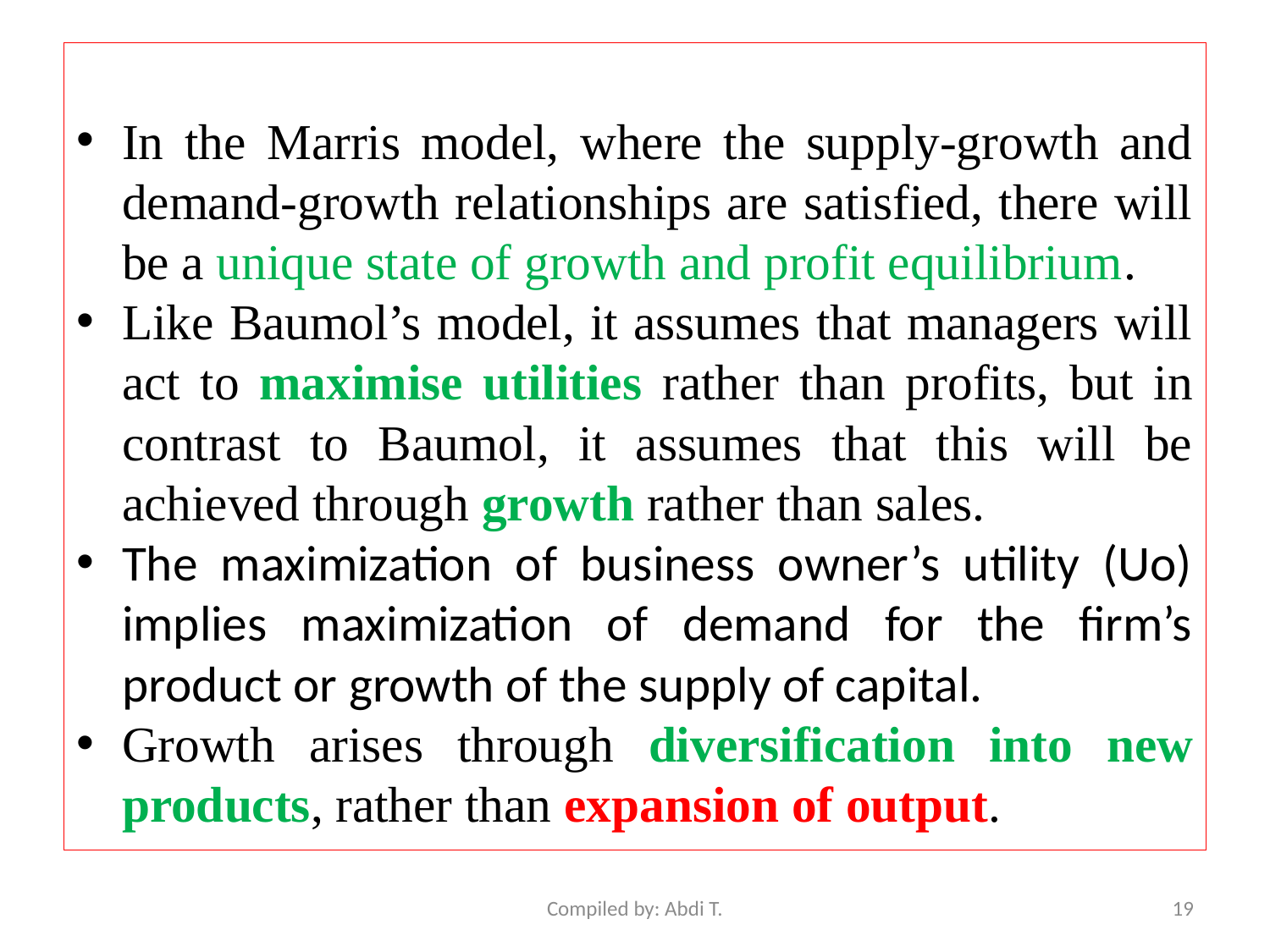

In the Marris model, where the supply-growth and demand-growth relationships are satisfied, there will be a unique state of growth and profit equilibrium.
Like Baumol’s model, it assumes that managers will act to maximise utilities rather than profits, but in contrast to Baumol, it assumes that this will be achieved through growth rather than sales.
The maximization of business owner’s utility (Uo) implies maximization of demand for the firm’s product or growth of the supply of capital.
Growth arises through diversification into new products, rather than expansion of output.

Compiled by: Abdi T.
19